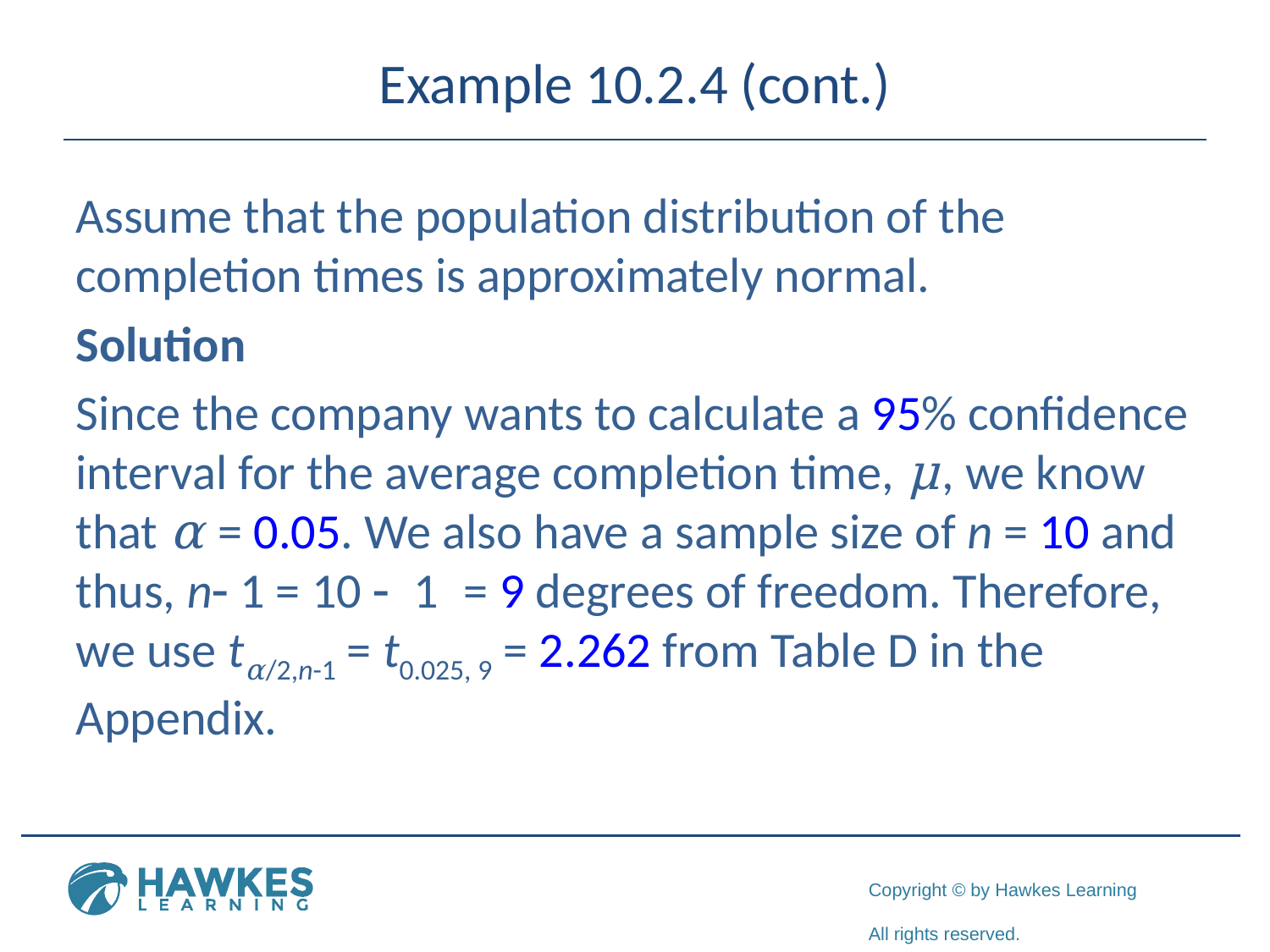

# Example 10.2.4 (cont.)
Assume that the population distribution of the completion times is approximately normal.
Solution
Since the company wants to calculate a 95% confidence interval for the average completion time, μ, we know that α = 0.05. We also have a sample size of n = 10 and thus, n− 1 = 10 − 1 = 9 degrees of freedom. Therefore, we use tα/2,n-1 = t0.025, 9 = 2.262 from Table D in the Appendix.